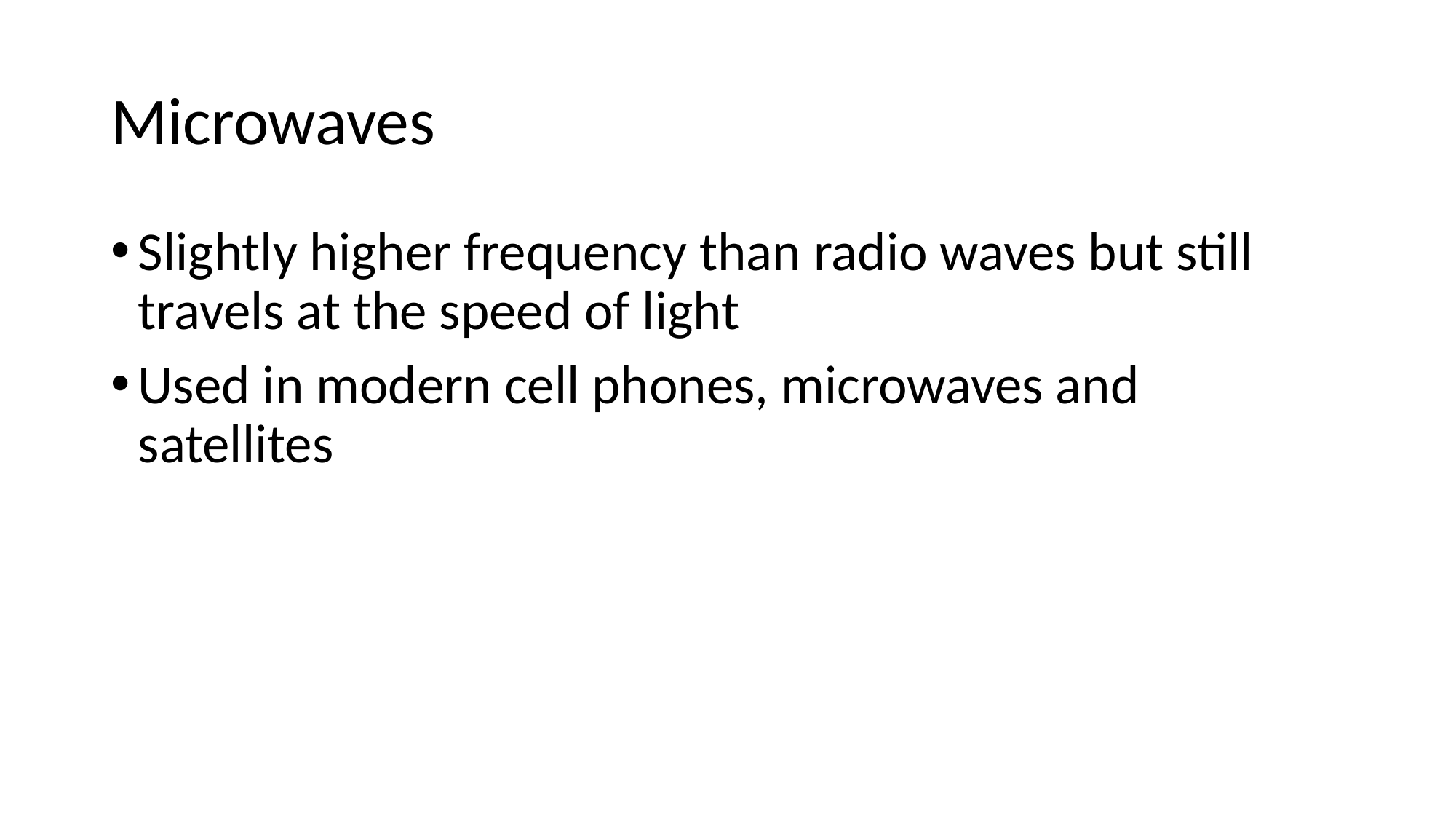

# Microwaves
Slightly higher frequency than radio waves but still travels at the speed of light
Used in modern cell phones, microwaves and satellites